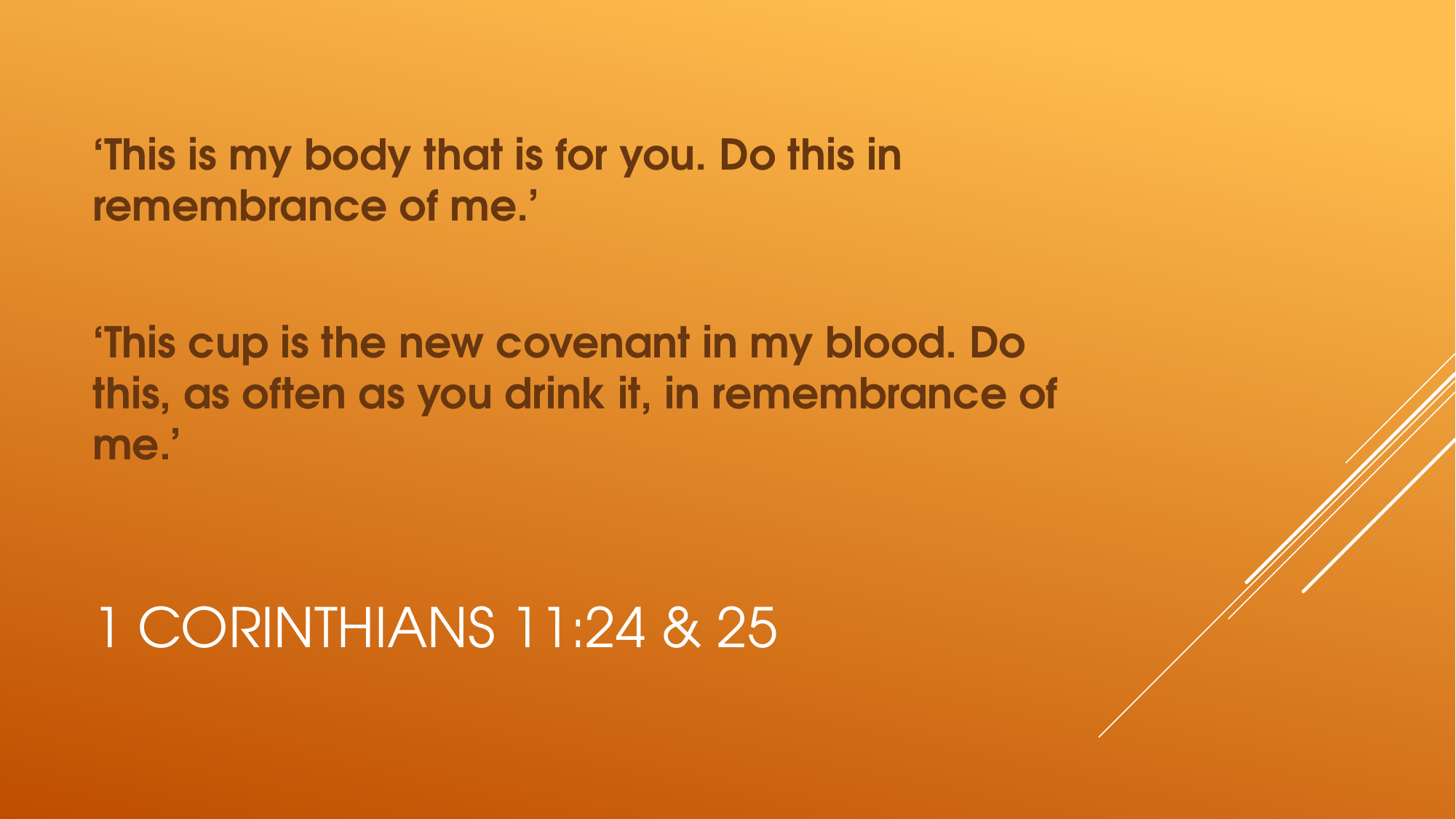

‘This is my body that is for you. Do this in remembrance of me.’

‘This cup is the new covenant in my blood. Do this, as often as you drink it, in remembrance of me.’
# 1 Corinthians 11:24 & 25